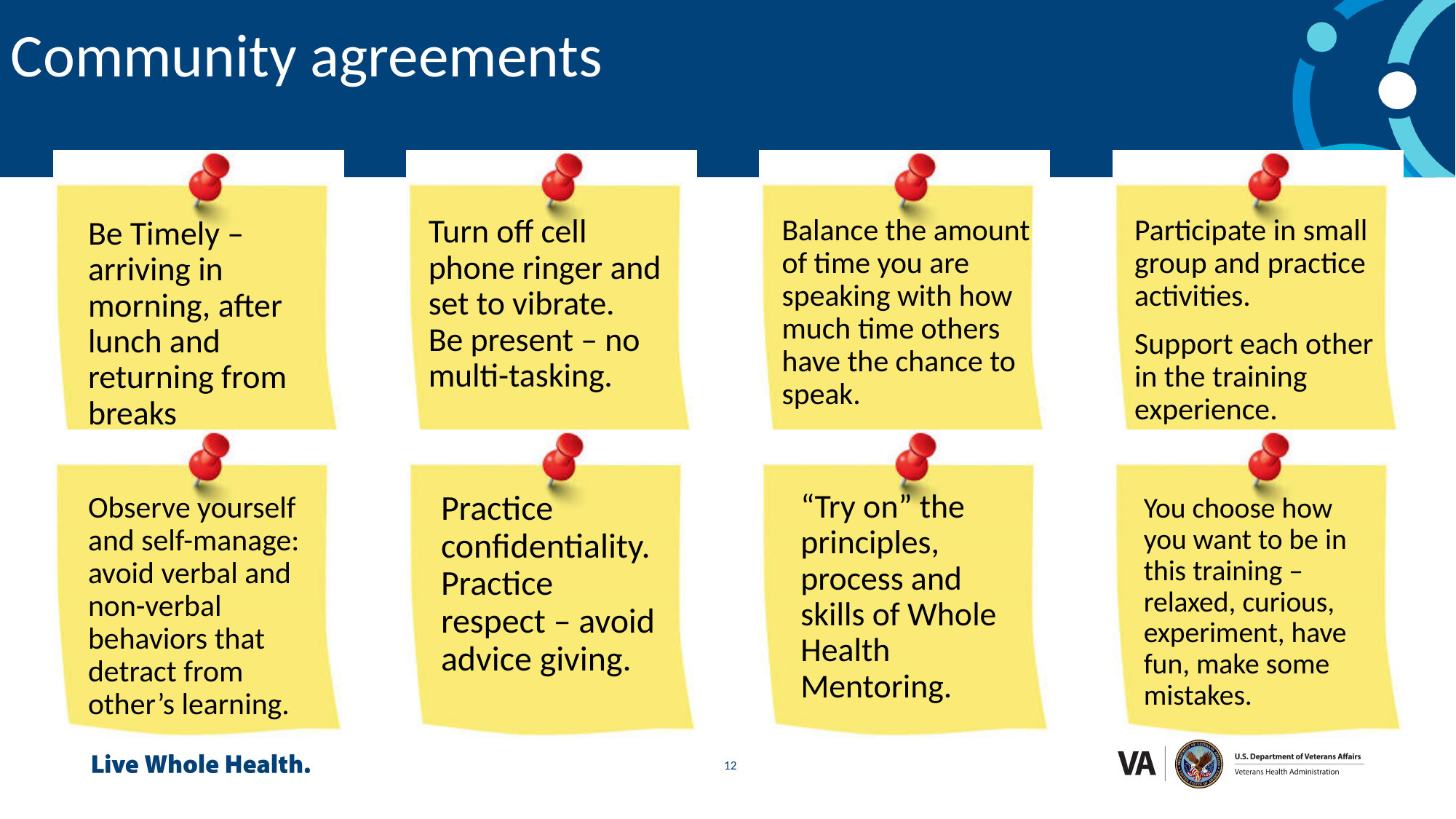

Community agreements

Turn off cell phone ringer and set to vibrate.
Be present – no multi-tasking.

Balance the amount of time you are speaking with how much time others have the chance to speak.

Participate in small group and practice activities.
Support each other in the training experience.

Be Timely – arriving in morning, after lunch and returning from breaks
“Try on” the principles, process and skills of Whole Health Mentoring.
Practice confidentiality.
Practice respect – avoid advice giving.

Observe yourself and self-manage: avoid verbal and non-verbal behaviors that detract from other’s learning.

You choose how you want to be in this training – relaxed, curious, experiment, have fun, make some mistakes.